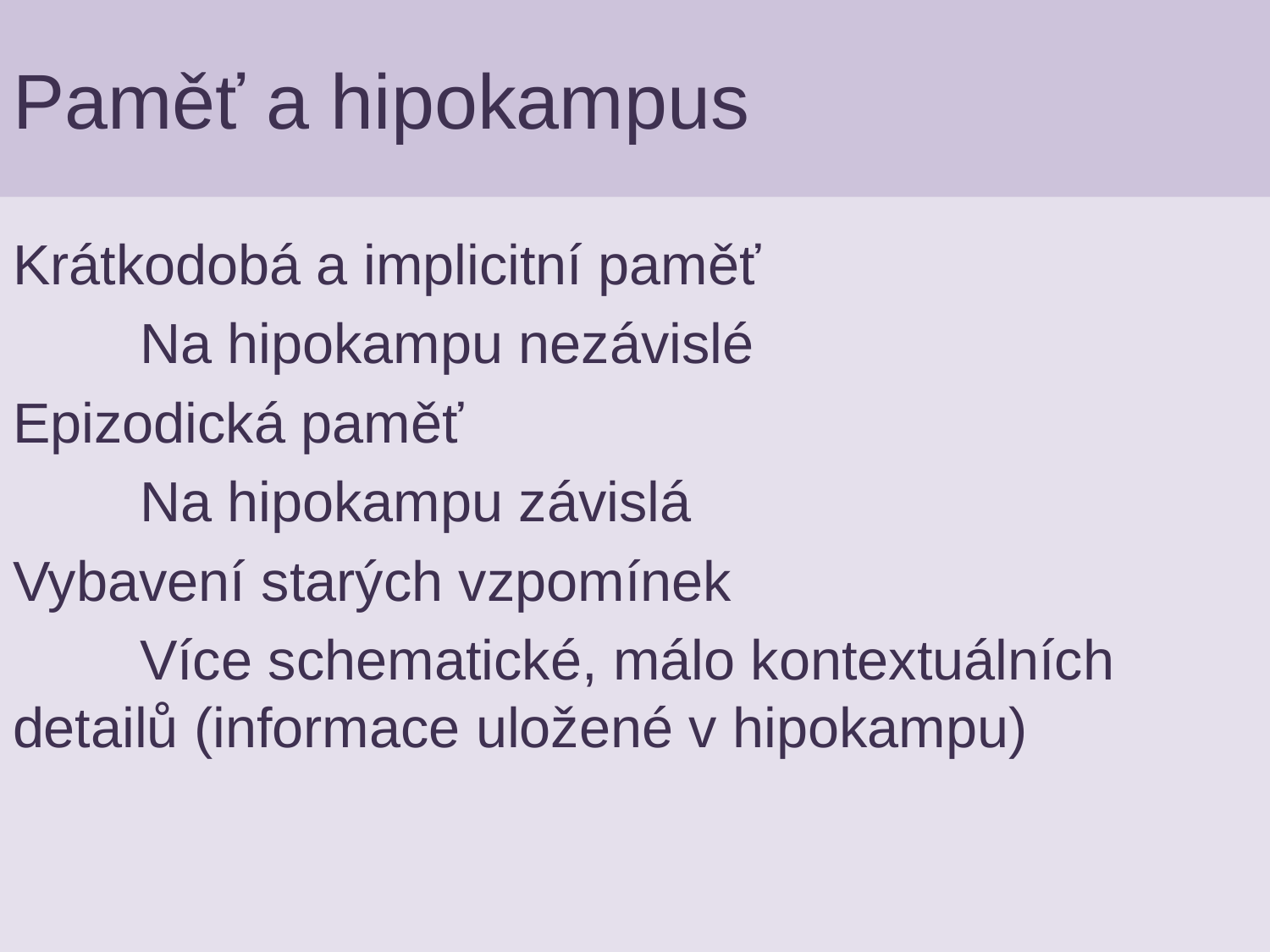

# Paměť a hipokampus
Krátkodobá a implicitní paměť
	Na hipokampu nezávislé
Epizodická paměť
	Na hipokampu závislá
Vybavení starých vzpomínek
	Více schematické, málo kontextuálních 	detailů (informace uložené v hipokampu)